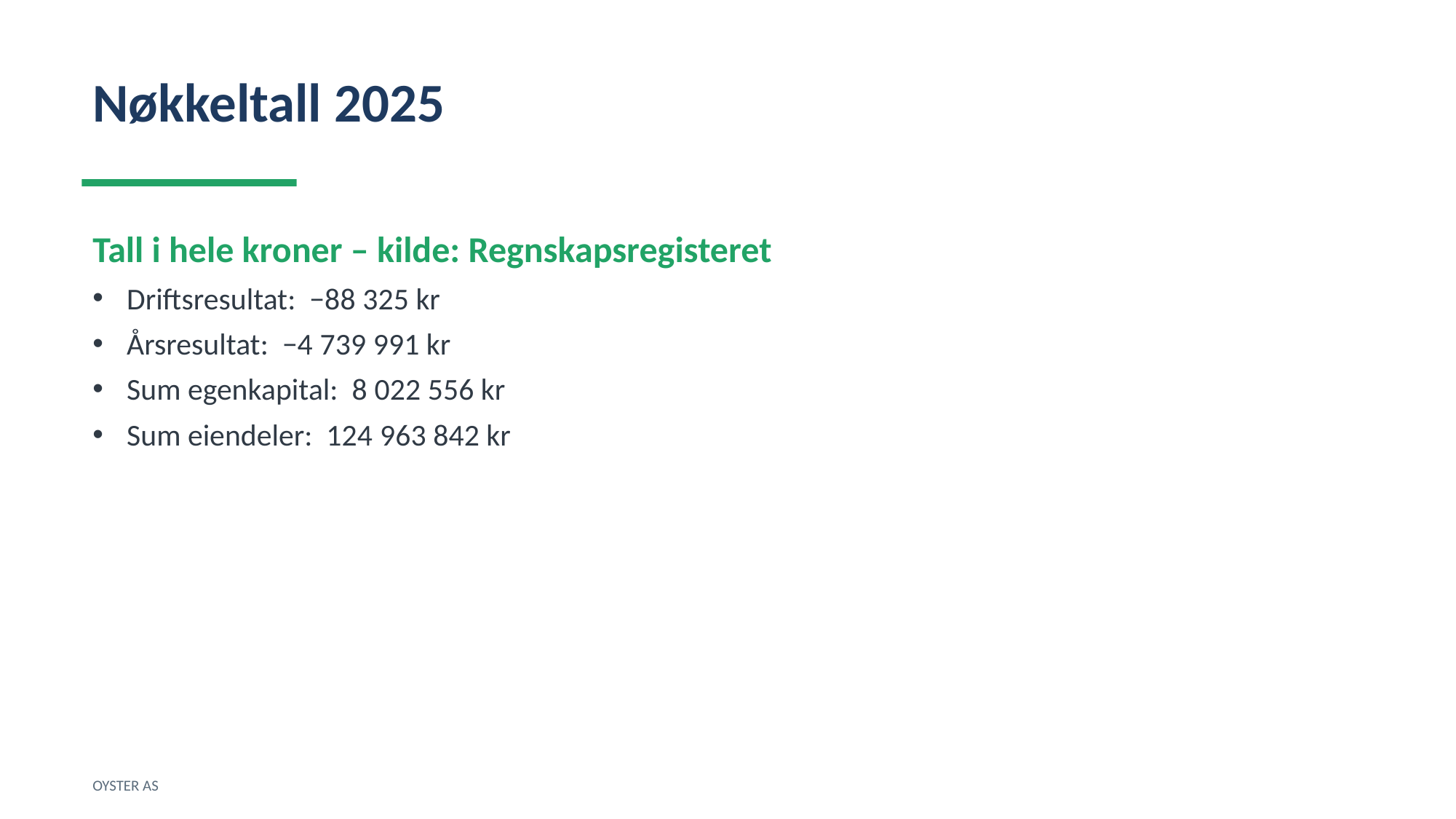

Nøkkeltall 2025

Tall i hele kroner – kilde: Regnskapsregisteret
Driftsresultat:  −88 325 kr
Årsresultat:  −4 739 991 kr
Sum egenkapital:  8 022 556 kr
Sum eiendeler:  124 963 842 kr
OYSTER AS